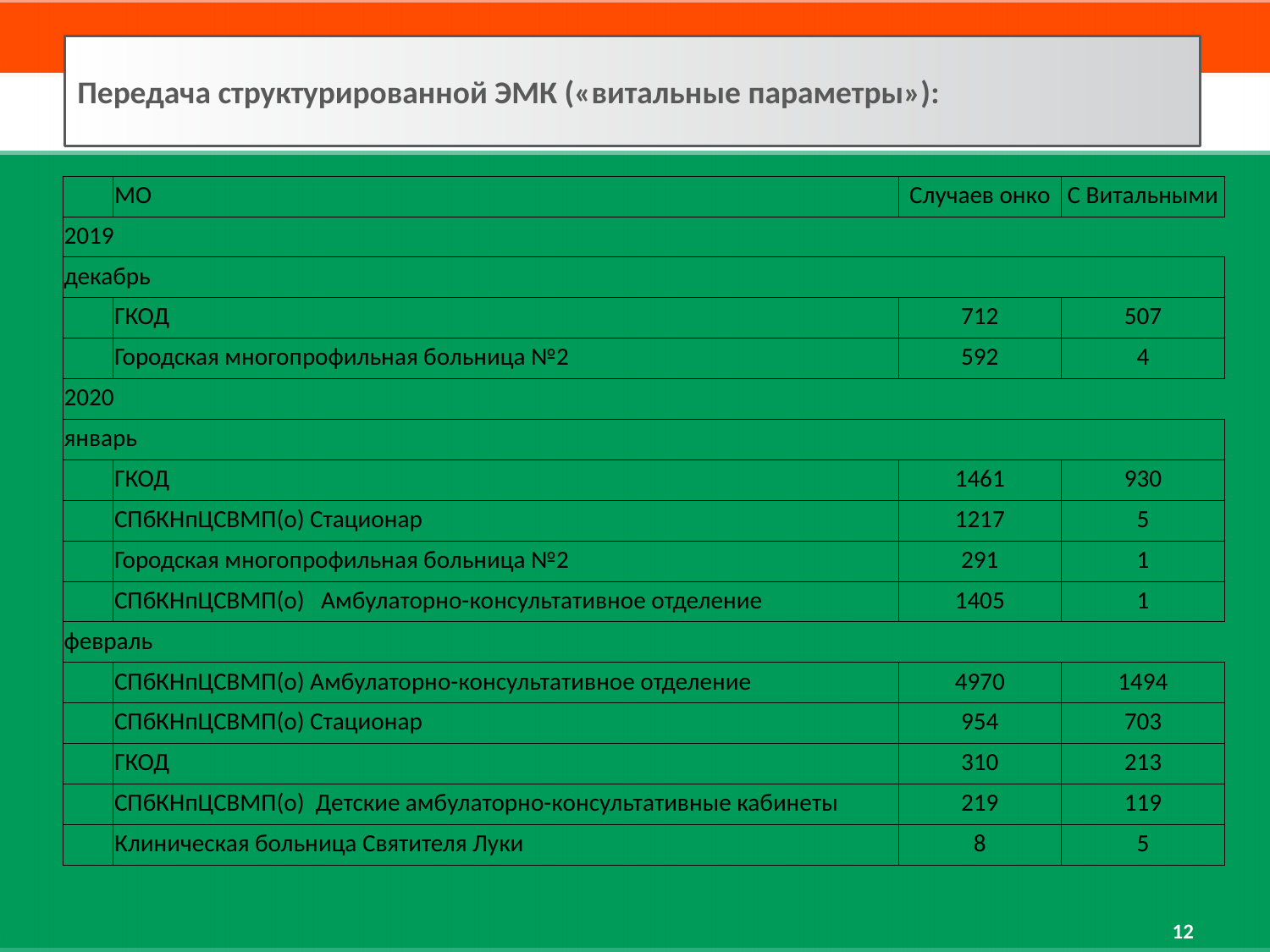

Передача структурированной ЭМК («витальные параметры»):
|  | МО | Случаев онко | С Витальными |
| --- | --- | --- | --- |
| 2019 |  |  |  |
| декабрь |  |  |  |
|  | ГКОД | 712 | 507 |
|  | Городская многопрофильная больница №2 | 592 | 4 |
| 2020 |  |  |  |
| январь |  |  |  |
|  | ГКОД | 1461 | 930 |
|  | СПбКНпЦСВМП(о) Стационар | 1217 | 5 |
|  | Городская многопрофильная больница №2 | 291 | 1 |
|  | СПбКНпЦСВМП(о) Амбулаторно-консультативное отделение | 1405 | 1 |
| февраль |  |  |  |
|  | СПбКНпЦСВМП(о) Амбулаторно-консультативное отделение | 4970 | 1494 |
|  | СПбКНпЦСВМП(о) Стационар | 954 | 703 |
|  | ГКОД | 310 | 213 |
|  | СПбКНпЦСВМП(о) Детские амбулаторно-консультативные кабинеты | 219 | 119 |
|  | Клиническая больница Святителя Луки | 8 | 5 |
12